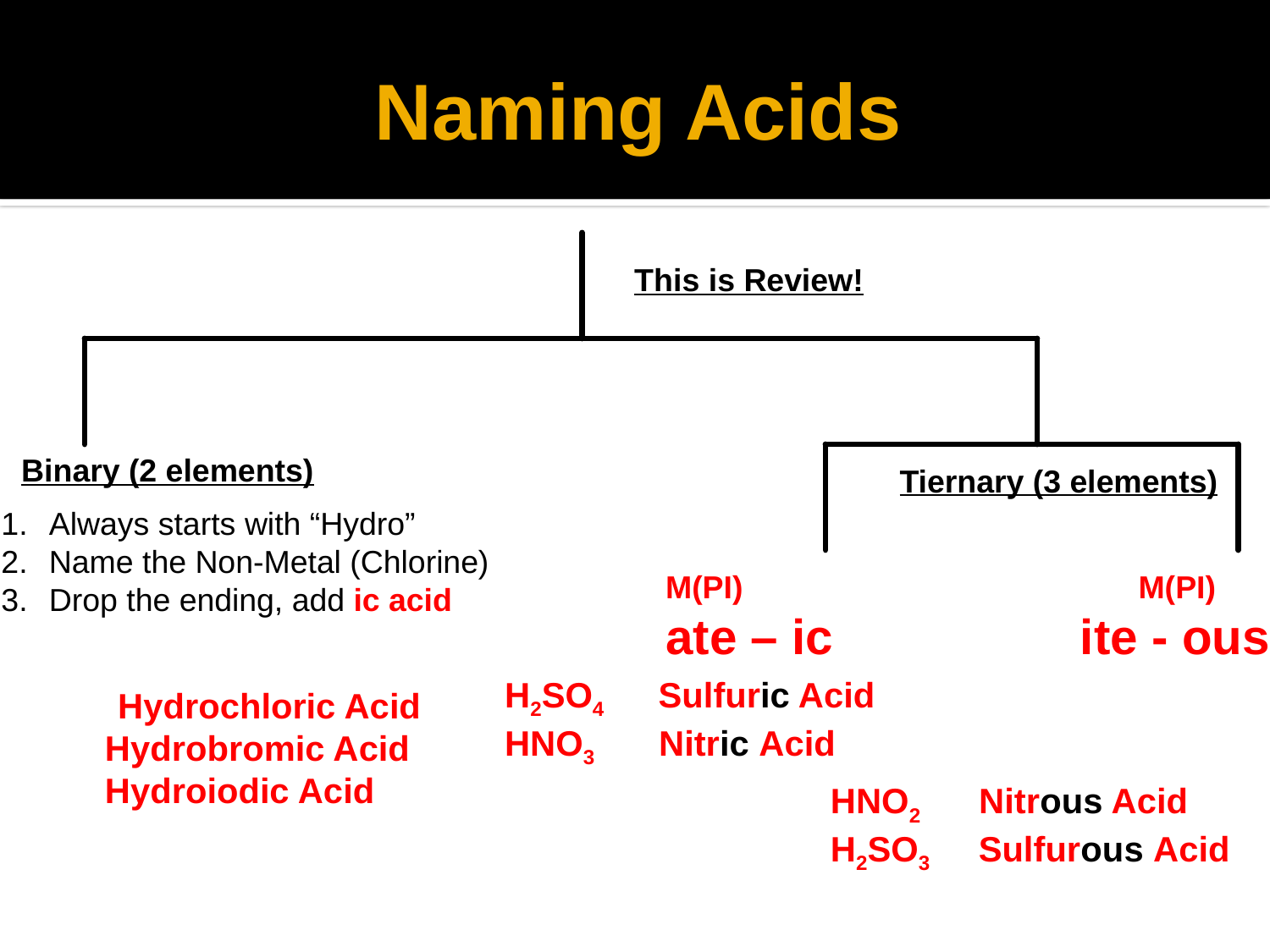

# Naming Acids
This is Review!
Binary (2 elements)
Tiernary (3 elements)
Always starts with “Hydro”
Name the Non-Metal (Chlorine)
Drop the ending, add ic acid

M(PI)			     M(PI)
ate – ic                  ite - ous
H2SO4      Sulfuric Acid
HNO3       Nitric Acid
HCl             Hydrochloric Acid
HBr    	Hydrobromic Acid
HI		Hydroiodic Acid
HNO2      Nitrous Acid
H2SO3     Sulfurous Acid